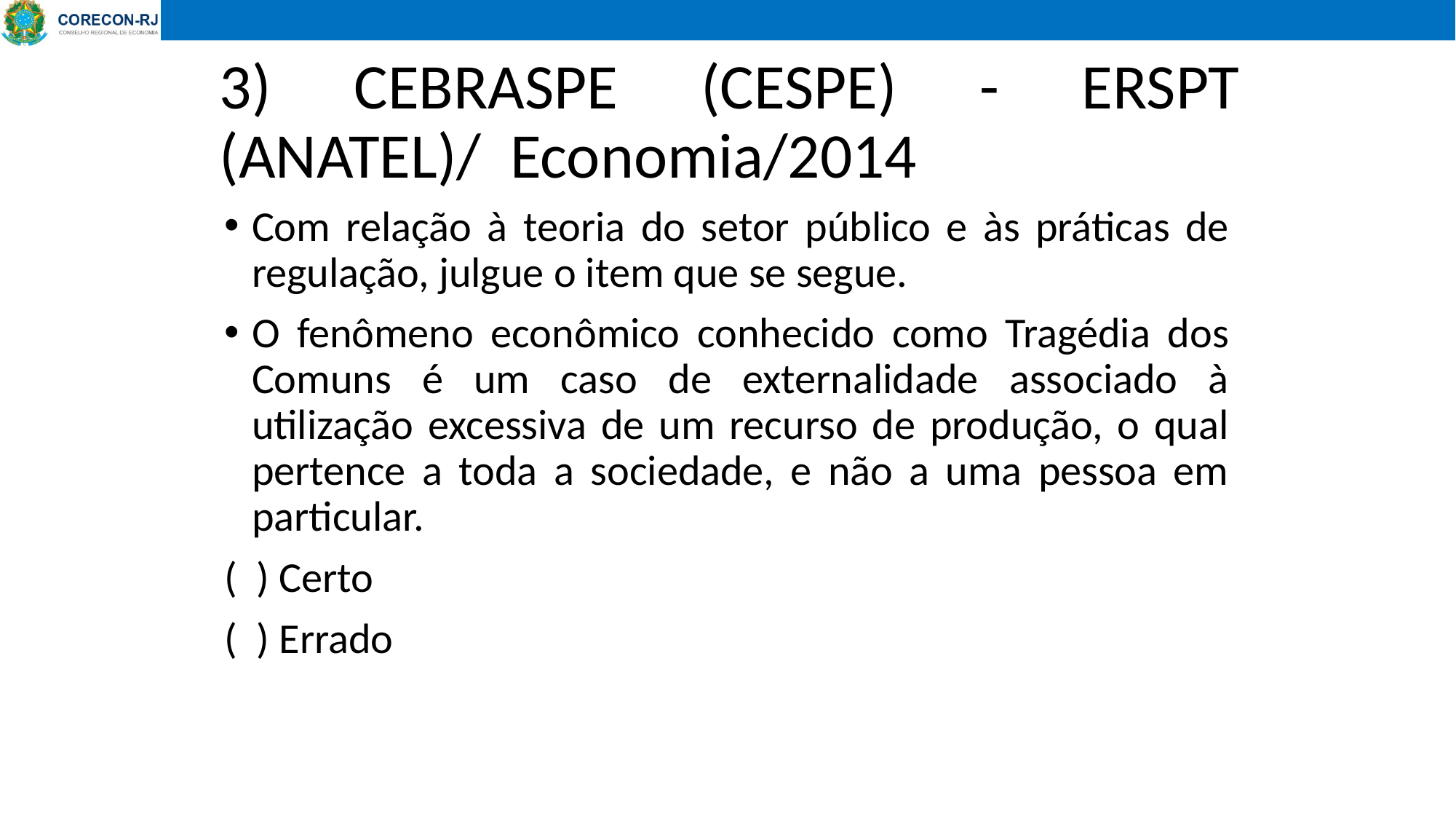

# 3) CEBRASPE (CESPE) - ERSPT (ANATEL)/  Economia/2014
Com relação à teoria do setor público e às práticas de regulação, julgue o item que se segue.
O fenômeno econômico conhecido como Tragédia dos Comuns é um caso de externalidade associado à utilização excessiva de um recurso de produção, o qual pertence a toda a sociedade, e não a uma pessoa em particular.
(  ) Certo
(  ) Errado